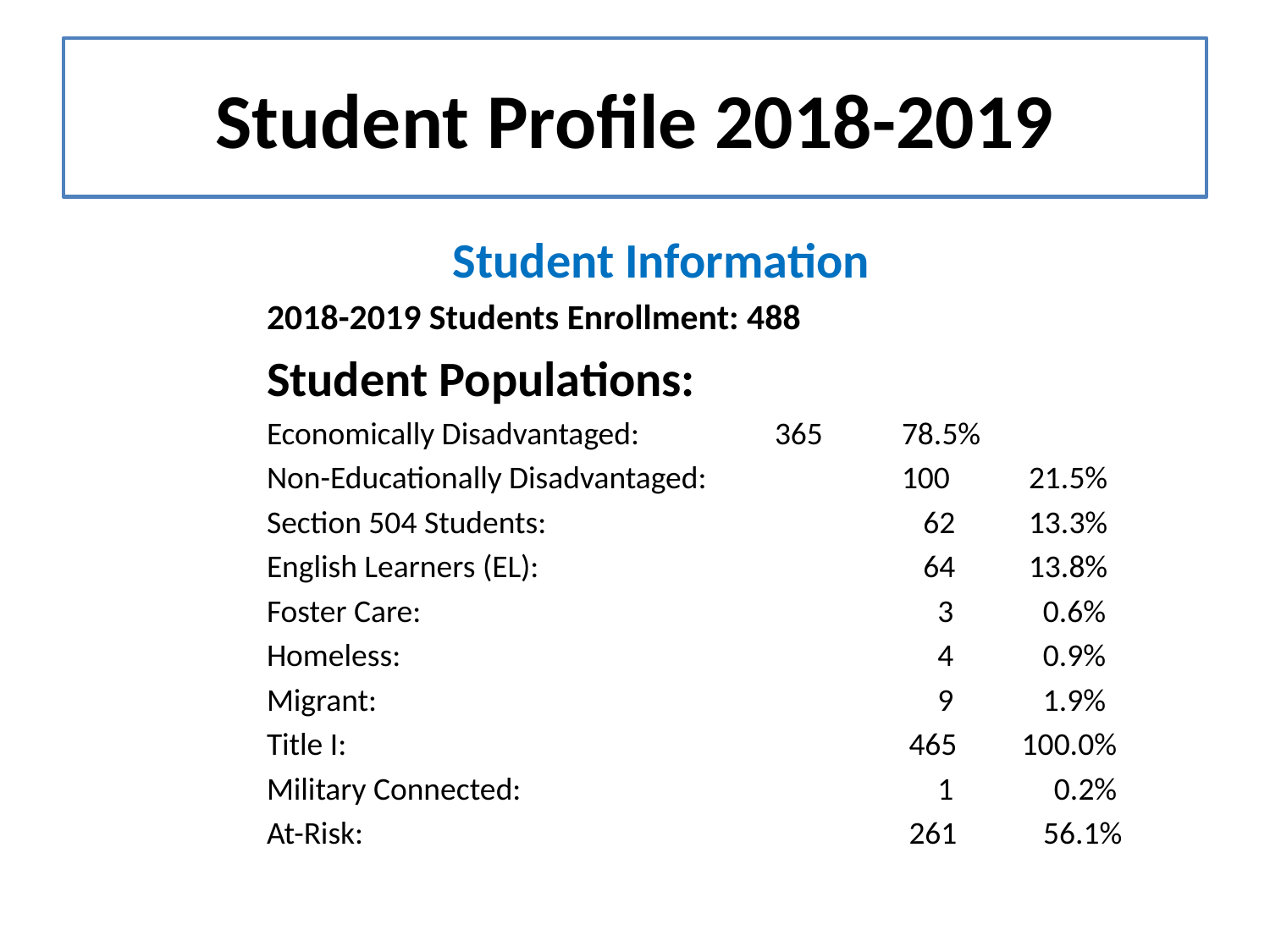

# Student Profile 2018-2019
Student Information
	2018-2019 Students Enrollment: 488
	Student Populations:
	Economically Disadvantaged: 		365     	78.5%
	Non-Educationally Disadvantaged: 		100     	21.5%
	Section 504 Students: 		  	   62       	13.3%
	English Learners (EL): 		 	   64       	13.8%
	Foster Care: 			     	     3        	  0.6%
	Homeless: 			    	     4         	  0.9%
	Migrant: 				   	     9          	  1.9%
	Title I: 					 465         100.0%
	Military Connected:  			     1              0.2%
	At-Risk:  					 261            56.1%